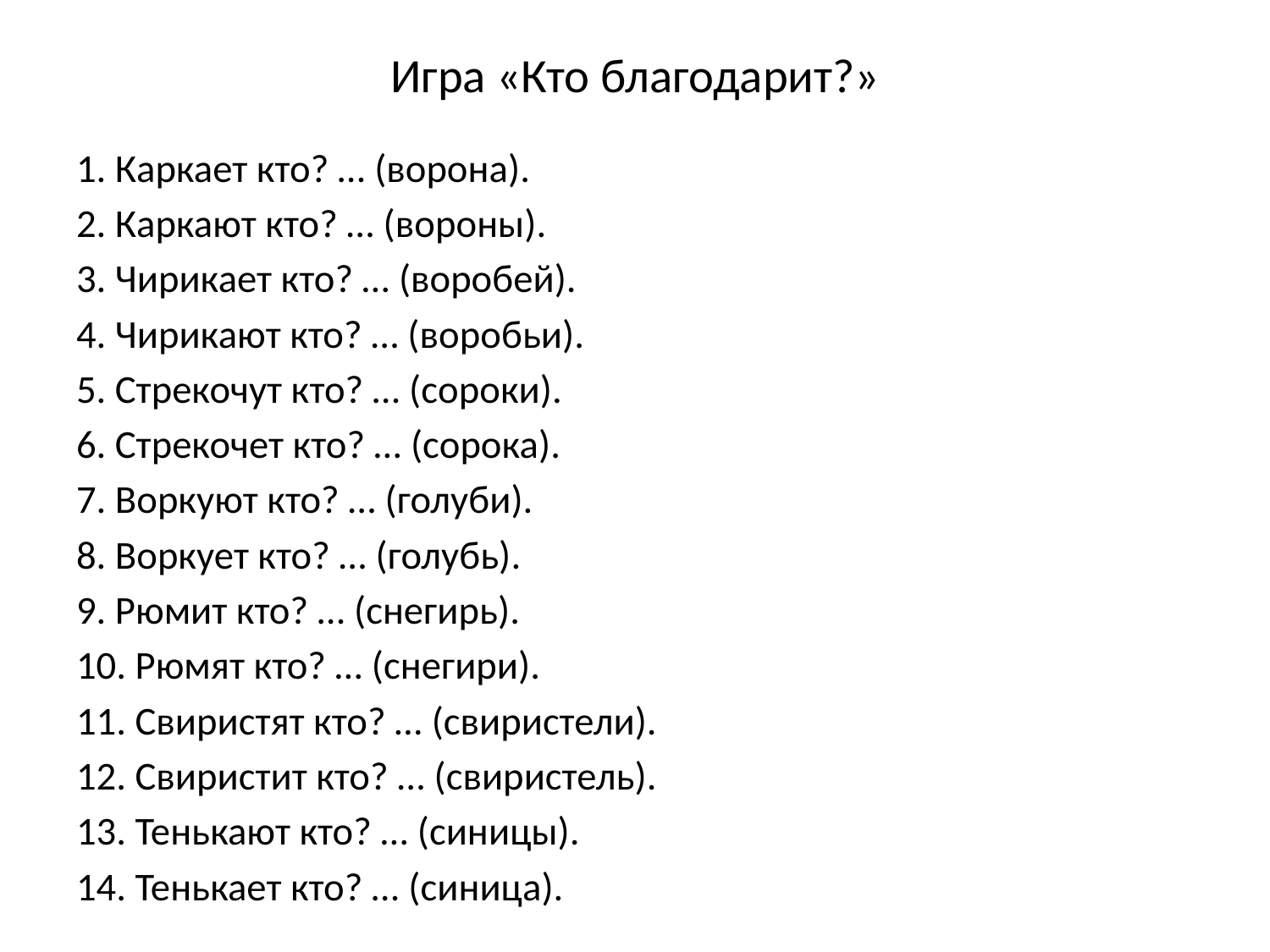

# Игра «Кто благодарит?»
1. Каркает кто? … (ворона).
2. Каркают кто? … (вороны).
3. Чирикает кто? … (воробей).
4. Чирикают кто? … (воробьи).
5. Стрекочут кто? … (сороки).
6. Стрекочет кто? … (сорока).
7. Воркуют кто? … (голуби).
8. Воркует кто? … (голубь).
9. Рюмит кто? … (снегирь).
10. Рюмят кто? … (снегири).
11. Свиристят кто? … (свиристели).
12. Свиристит кто? … (свиристель).
13. Тенькают кто? … (синицы).
14. Тенькает кто? … (синица).